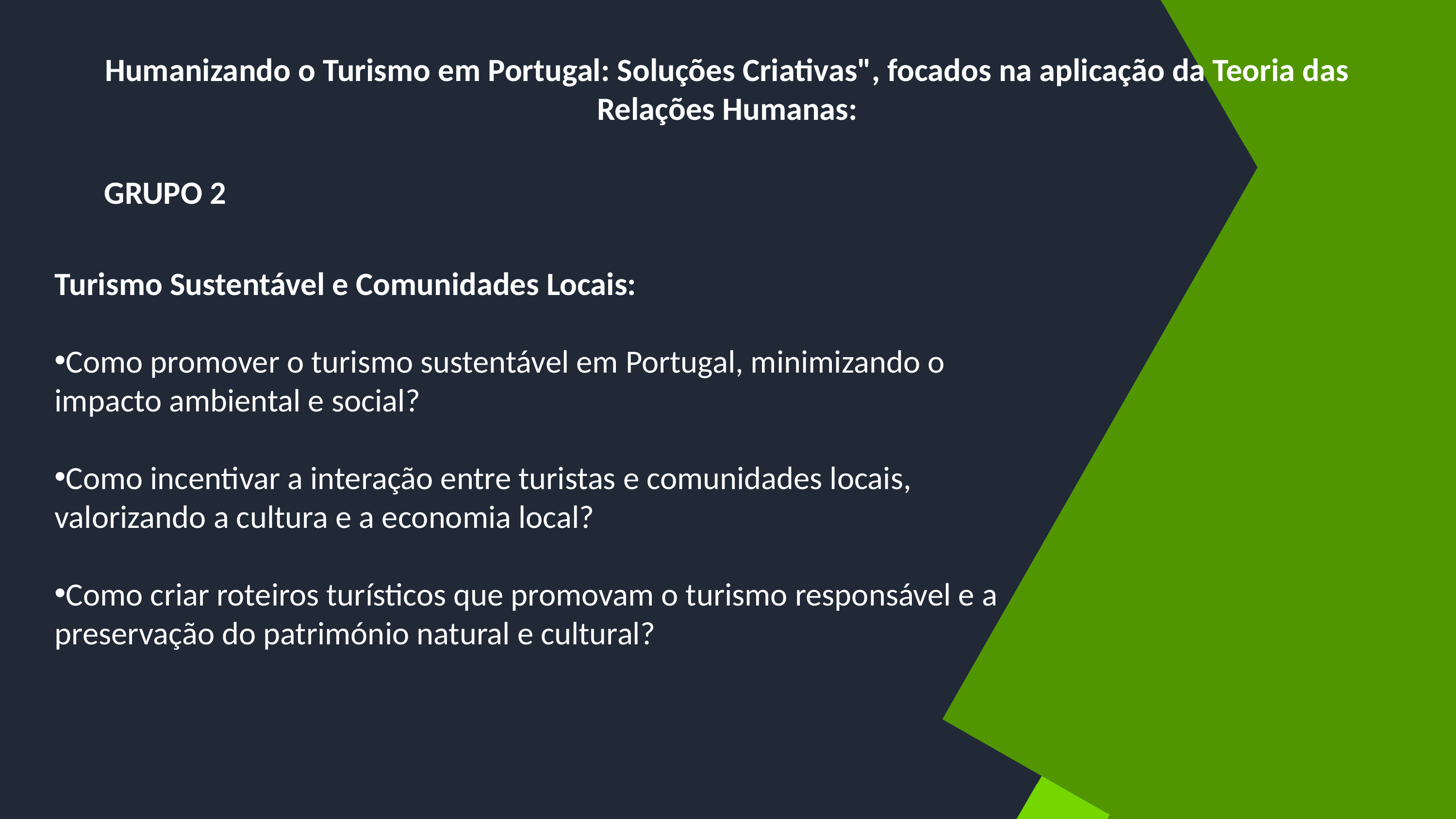

Humanizando o Turismo em Portugal: Soluções Criativas", focados na aplicação da Teoria das Relações Humanas:
GRUPO 2
Turismo Sustentável e Comunidades Locais:

Como promover o turismo sustentável em Portugal, minimizando o impacto ambiental e social?

Como incentivar a interação entre turistas e comunidades locais, valorizando a cultura e a economia local?

Como criar roteiros turísticos que promovam o turismo responsável e a preservação do património natural e cultural?